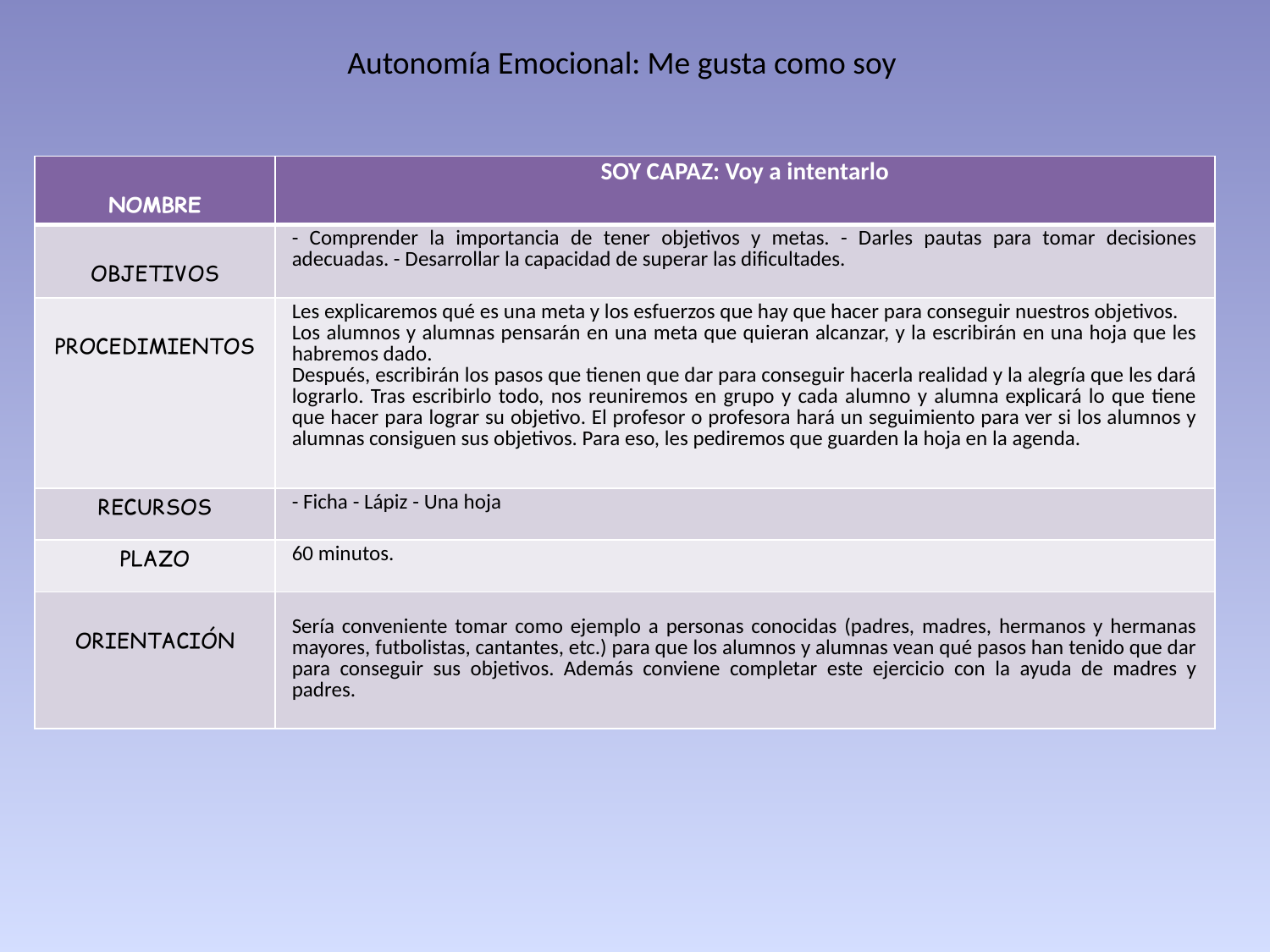

Autonomía Emocional: Me gusta como soy
| NOMBRE | SOY CAPAZ: Voy a intentarlo |
| --- | --- |
| OBJETIVOS | - Comprender la importancia de tener objetivos y metas. - Darles pautas para tomar decisiones adecuadas. - Desarrollar la capacidad de superar las dificultades. |
| PROCEDIMIENTOS | Les explicaremos qué es una meta y los esfuerzos que hay que hacer para conseguir nuestros objetivos. Los alumnos y alumnas pensarán en una meta que quieran alcanzar, y la escribirán en una hoja que les habremos dado. Después, escribirán los pasos que tienen que dar para conseguir hacerla realidad y la alegría que les dará lograrlo. Tras escribirlo todo, nos reuniremos en grupo y cada alumno y alumna explicará lo que tiene que hacer para lograr su objetivo. El profesor o profesora hará un seguimiento para ver si los alumnos y alumnas consiguen sus objetivos. Para eso, les pediremos que guarden la hoja en la agenda. |
| RECURSOS | - Ficha - Lápiz - Una hoja |
| PLAZO | 60 minutos. |
| ORIENTACIÓN | Sería conveniente tomar como ejemplo a personas conocidas (padres, madres, hermanos y hermanas mayores, futbolistas, cantantes, etc.) para que los alumnos y alumnas vean qué pasos han tenido que dar para conseguir sus objetivos. Además conviene completar este ejercicio con la ayuda de madres y padres. |